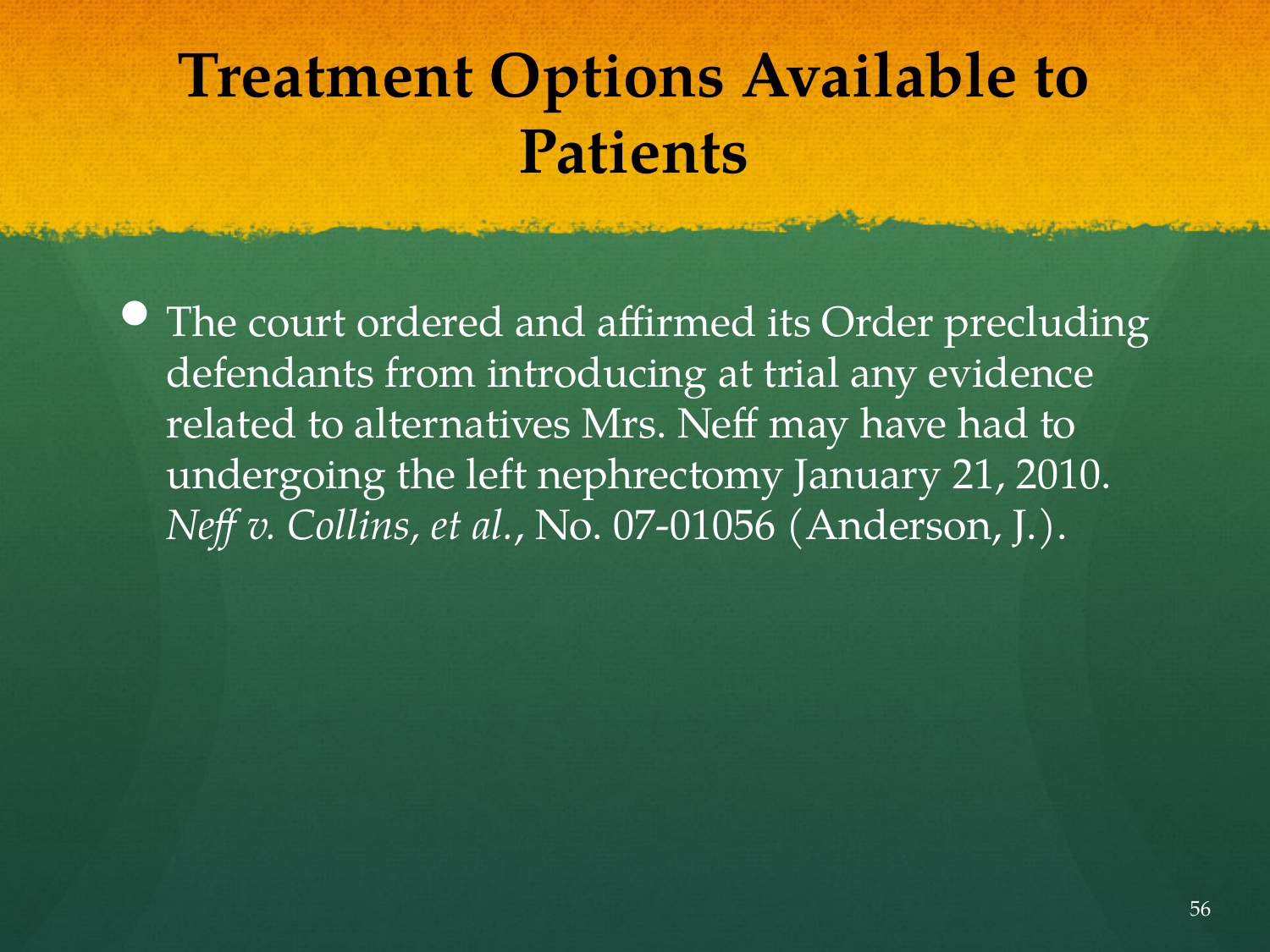

# Treatment Options Available to Patients
The court ordered and affirmed its Order precluding defendants from introducing at trial any evidence related to alternatives Mrs. Neff may have had to undergoing the left nephrectomy January 21, 2010.  Neff v. Collins, et al., No. 07-01056 (Anderson, J.).
56